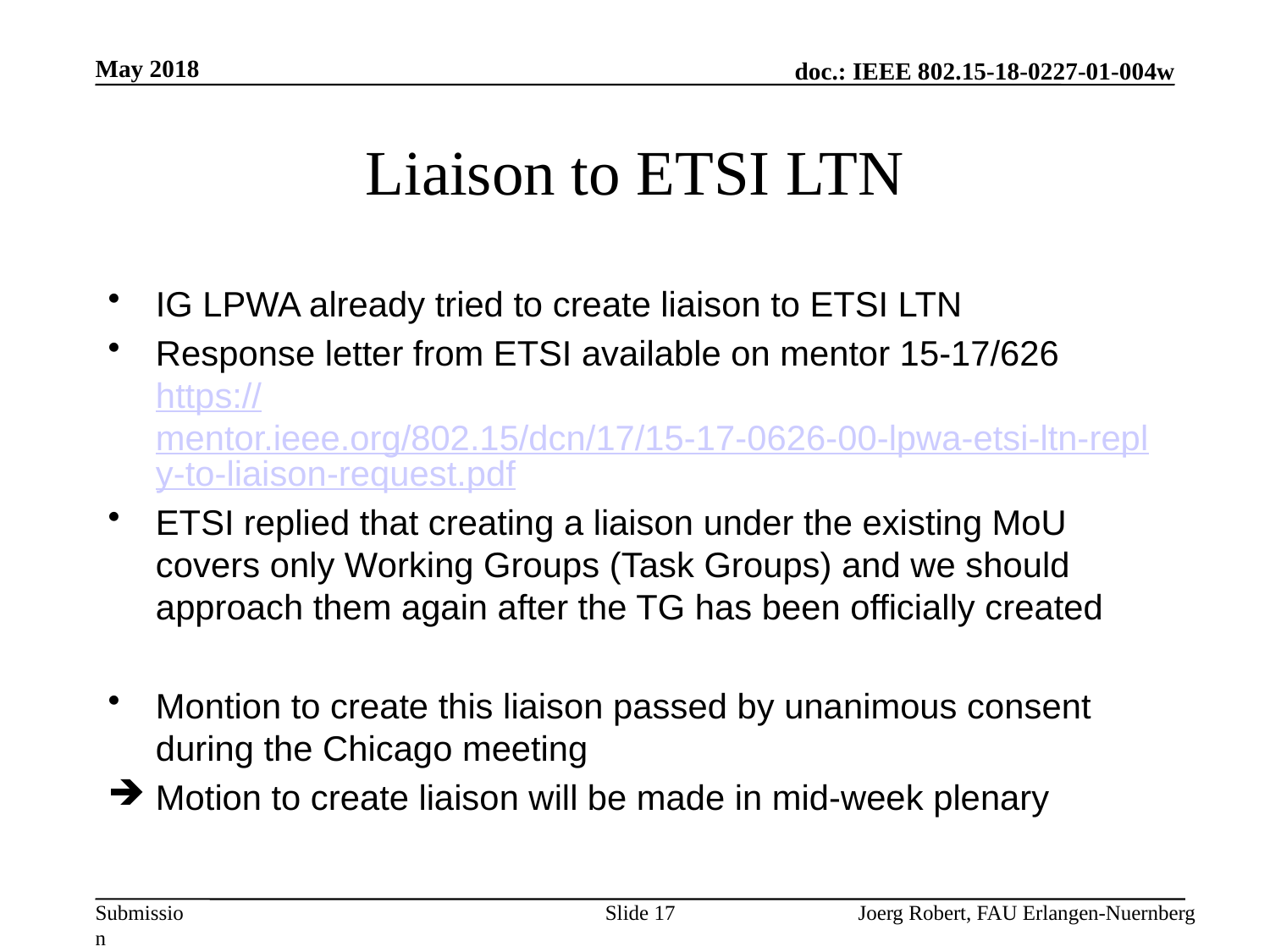

May 2018
# Liaison to ETSI LTN
IG LPWA already tried to create liaison to ETSI LTN
Response letter from ETSI available on mentor 15-17/626 https://mentor.ieee.org/802.15/dcn/17/15-17-0626-00-lpwa-etsi-ltn-reply-to-liaison-request.pdf
ETSI replied that creating a liaison under the existing MoU covers only Working Groups (Task Groups) and we should approach them again after the TG has been officially created

Montion to create this liaison passed by unanimous consent during the Chicago meeting
Motion to create liaison will be made in mid-week plenary

Slide 17
Joerg Robert, FAU Erlangen-Nuernberg